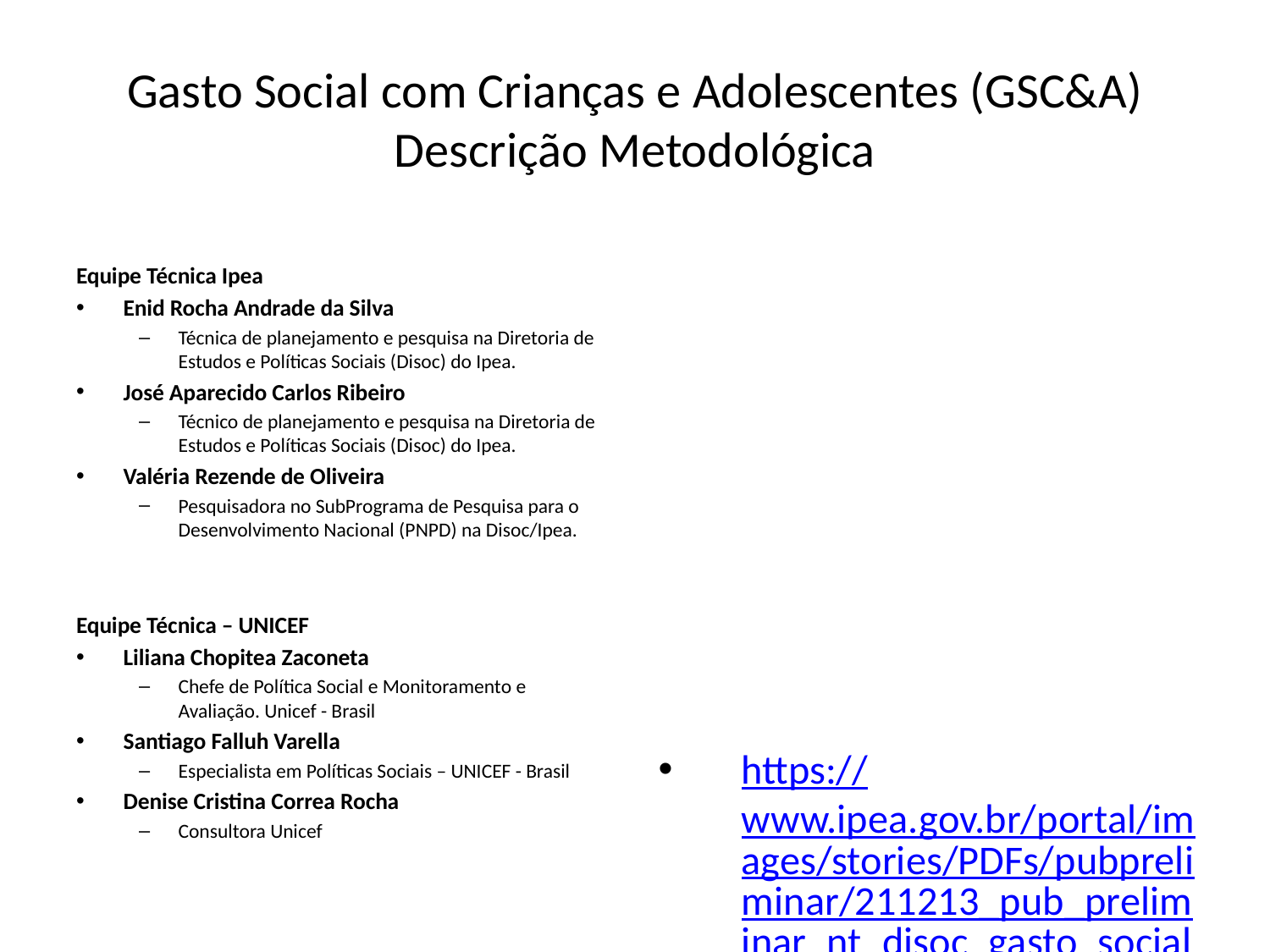

# Gasto Social com Crianças e Adolescentes (GSC&A) Descrição Metodológica

Equipe Técnica Ipea
Enid Rocha Andrade da Silva
Técnica de planejamento e pesquisa na Diretoria de Estudos e Políticas Sociais (Disoc) do Ipea.
José Aparecido Carlos Ribeiro
Técnico de planejamento e pesquisa na Diretoria de Estudos e Políticas Sociais (Disoc) do Ipea.
Valéria Rezende de Oliveira
Pesquisadora no SubPrograma de Pesquisa para o Desenvolvimento Nacional (PNPD) na Disoc/Ipea.

Equipe Técnica – UNICEF
Liliana Chopitea Zaconeta
Chefe de Política Social e Monitoramento e Avaliação. Unicef - Brasil
Santiago Falluh Varella
Especialista em Políticas Sociais – UNICEF - Brasil
Denise Cristina Correa Rocha
Consultora Unicef

https://www.ipea.gov.br/portal/images/stories/PDFs/pubpreliminar/211213_pub_preliminar_nt_disoc_gasto_social_com_criancas_adolescentes.pdf